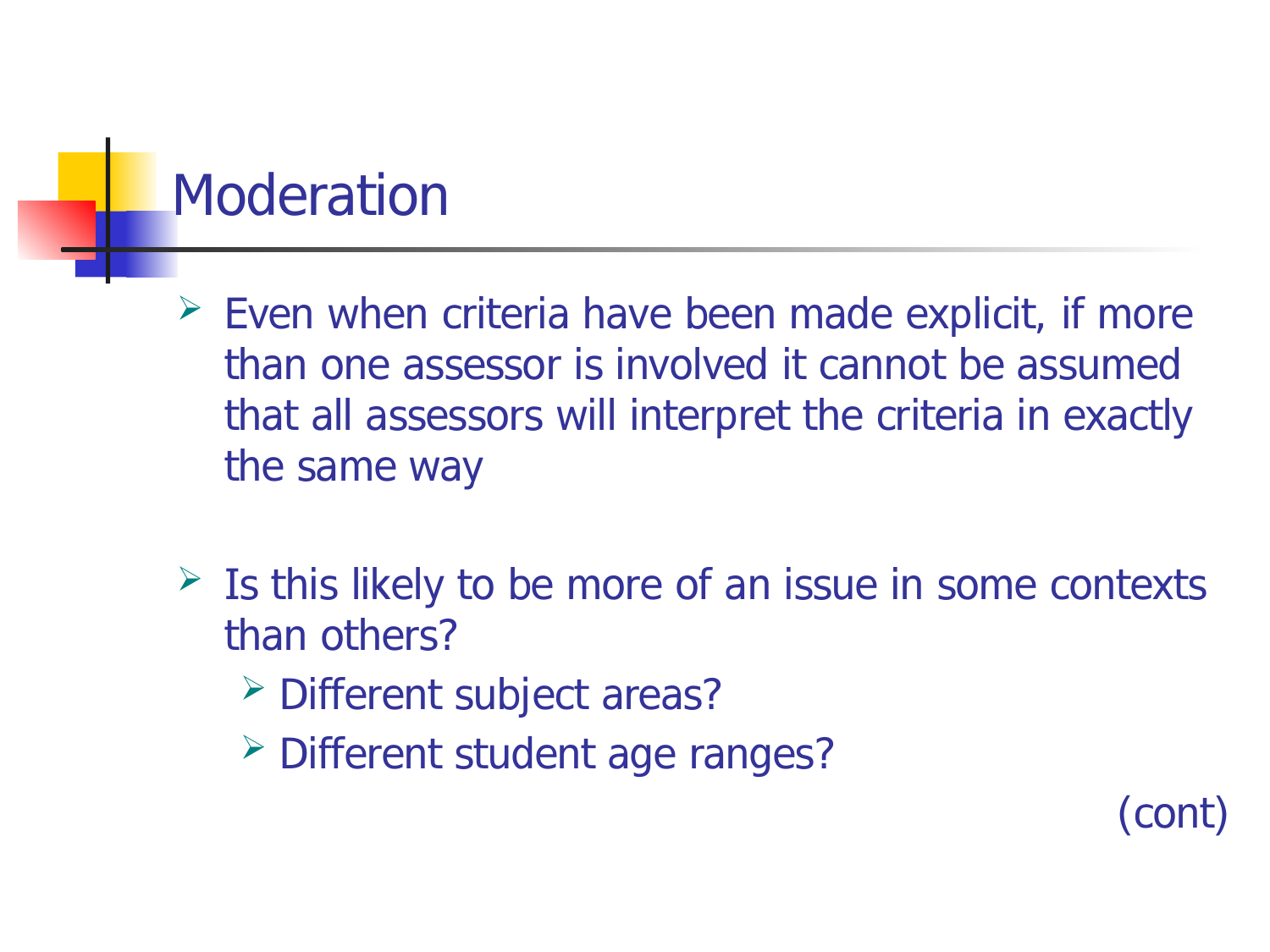

# Moderation
Even when criteria have been made explicit, if more than one assessor is involved it cannot be assumed that all assessors will interpret the criteria in exactly the same way

Is this likely to be more of an issue in some contexts than others?
Different subject areas?
Different student age ranges?
(cont)